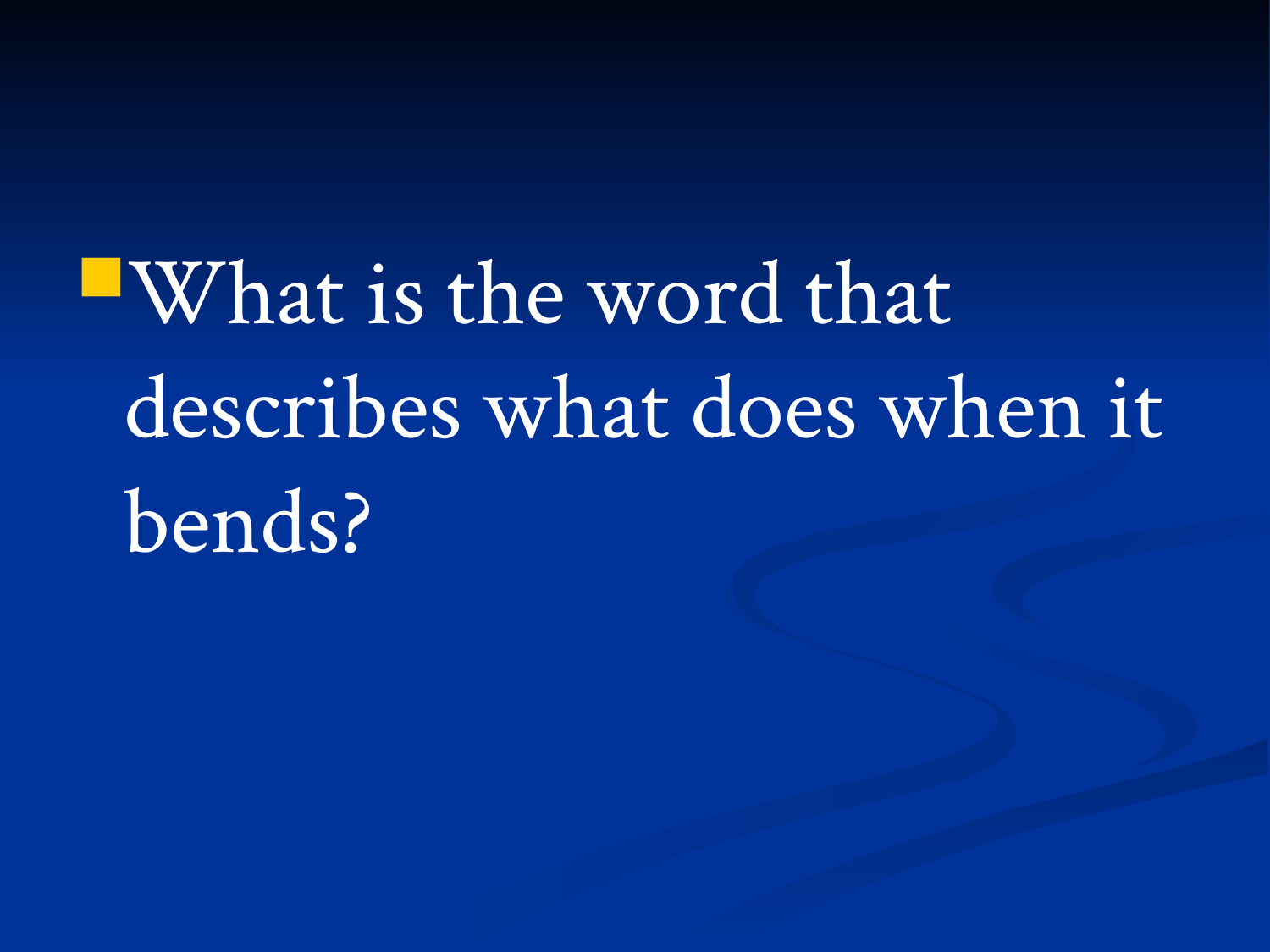

#
What is the word that describes what does when it bends?